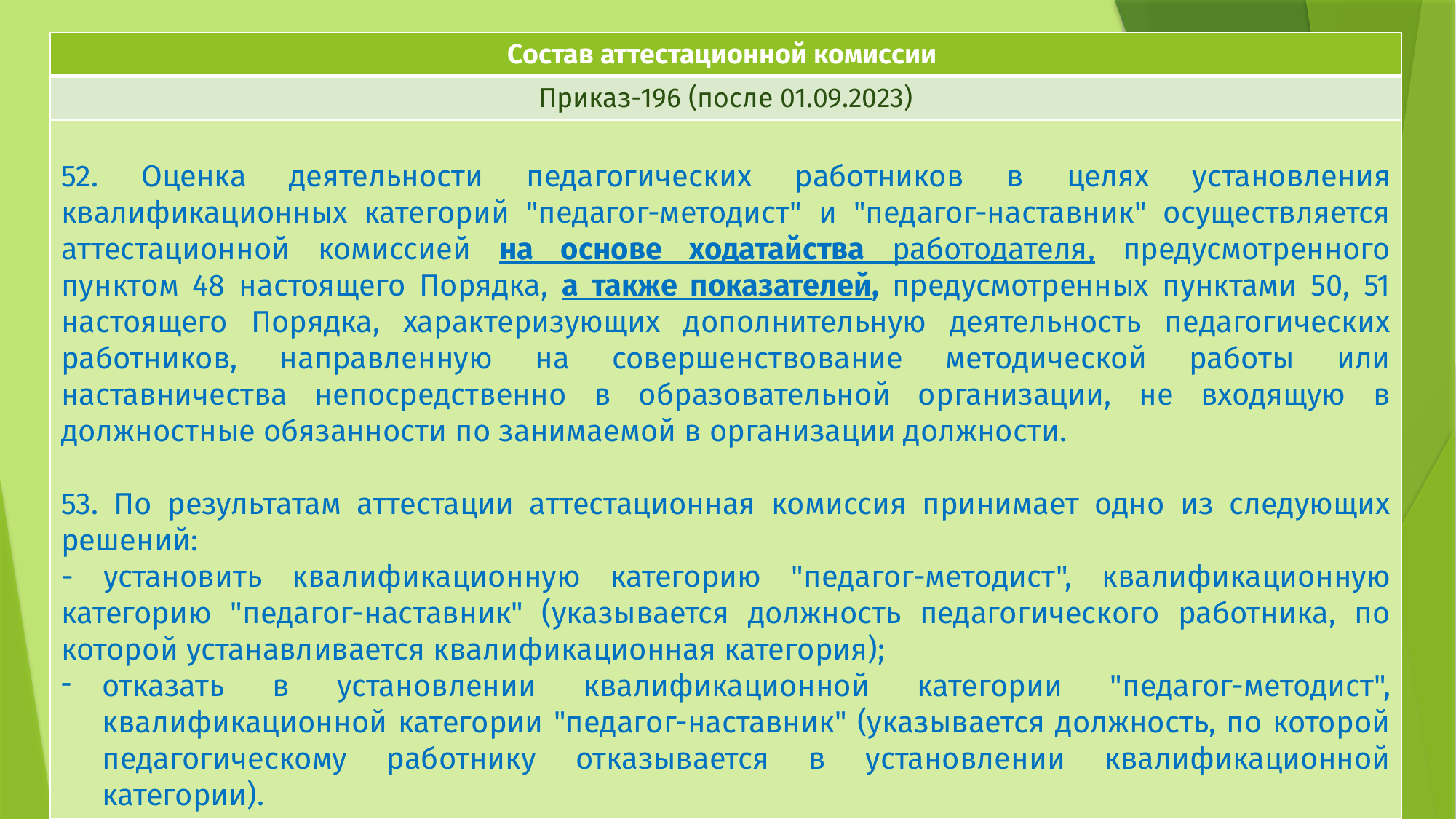

| Состав аттестационной комиссии |
| --- |
| Приказ-196 (после 01.09.2023) |
| 52. Оценка деятельности педагогических работников в целях установления квалификационных категорий "педагог-методист" и "педагог-наставник" осуществляется аттестационной комиссией на основе ходатайства работодателя, предусмотренного пунктом 48 настоящего Порядка, а также показателей, предусмотренных пунктами 50, 51 настоящего Порядка, характеризующих дополнительную деятельность педагогических работников, направленную на совершенствование методической работы или наставничества непосредственно в образовательной организации, не входящую в должностные обязанности по занимаемой в организации должности. 53. По результатам аттестации аттестационная комиссия принимает одно из следующих решений: - установить квалификационную категорию "педагог-методист", квалификационную категорию "педагог-наставник" (указывается должность педагогического работника, по которой устанавливается квалификационная категория); отказать в установлении квалификационной категории "педагог-методист", квалификационной категории "педагог-наставник" (указывается должность, по которой педагогическому работнику отказывается в установлении квалификационной категории). |